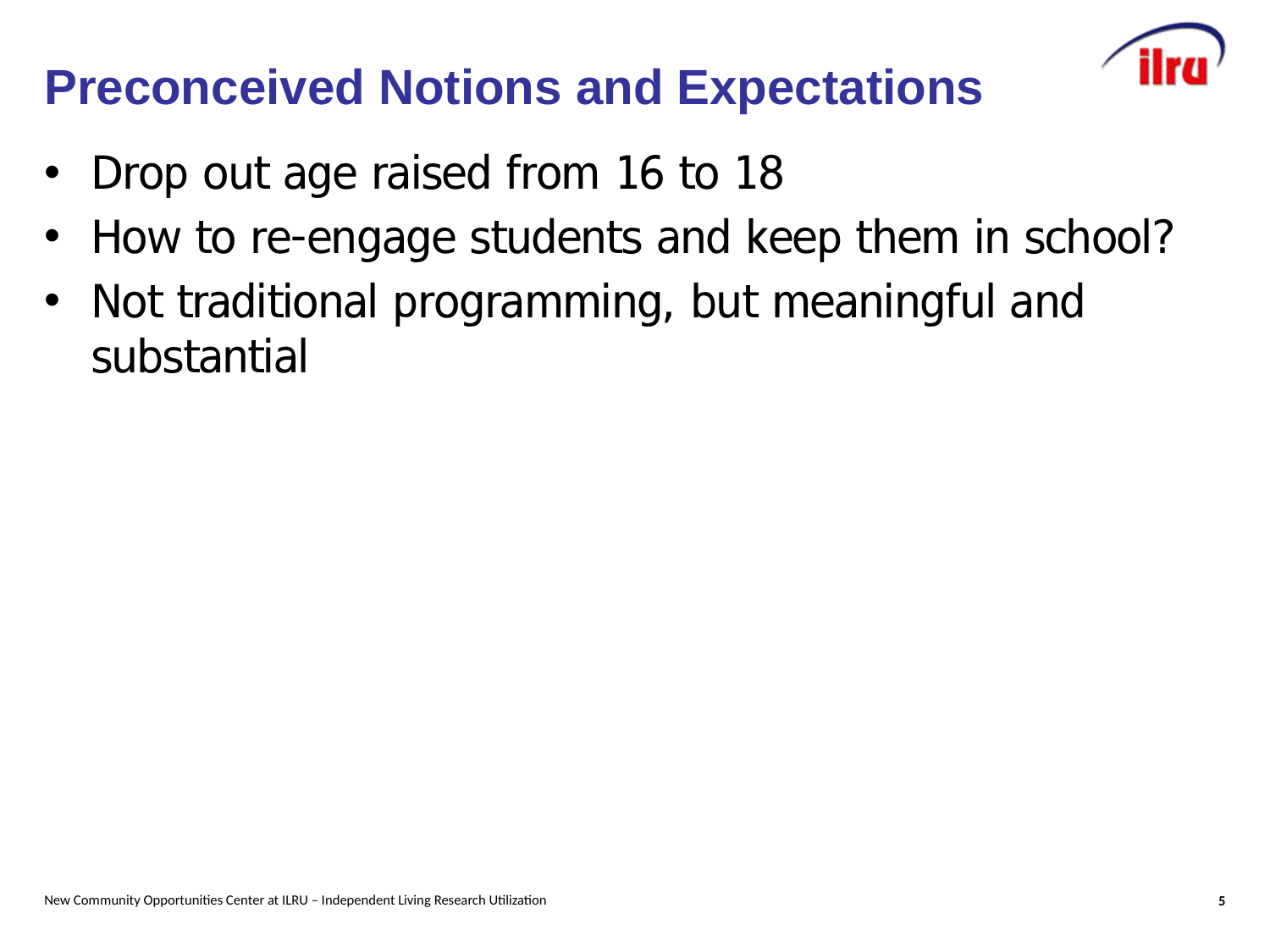

# Preconceived Notions and Expectations
Drop out age raised from 16 to 18
How to re-engage students and keep them in school?
Not traditional programming, but meaningful and substantial

New Community Opportunities Center at ILRU – Independent Living Research Utilization
5